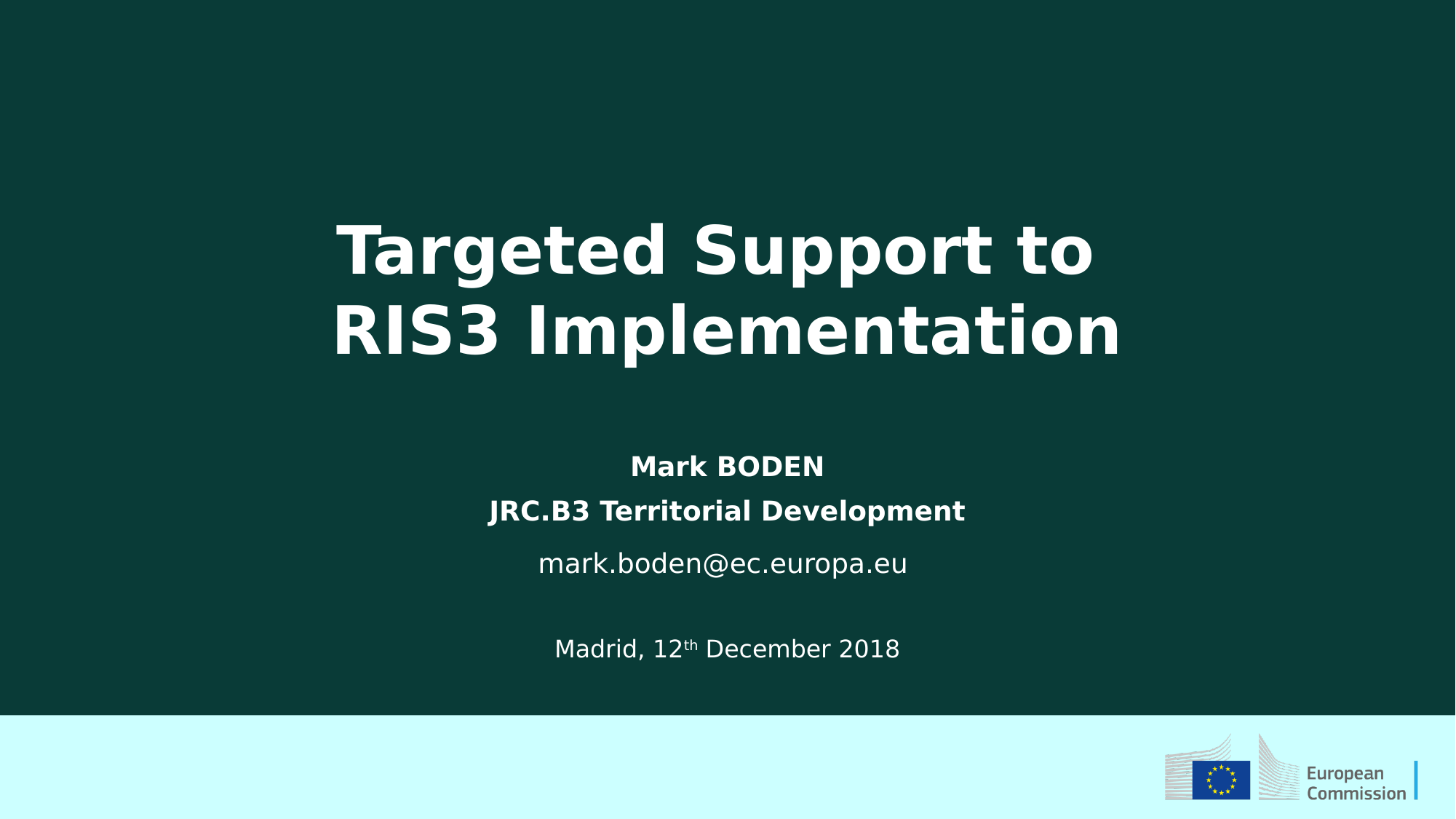

# Targeted Support to RIS3 Implementation
Mark BODEN
JRC.B3 Territorial Development
mark.boden@ec.europa.eu
Madrid, 12th December 2018